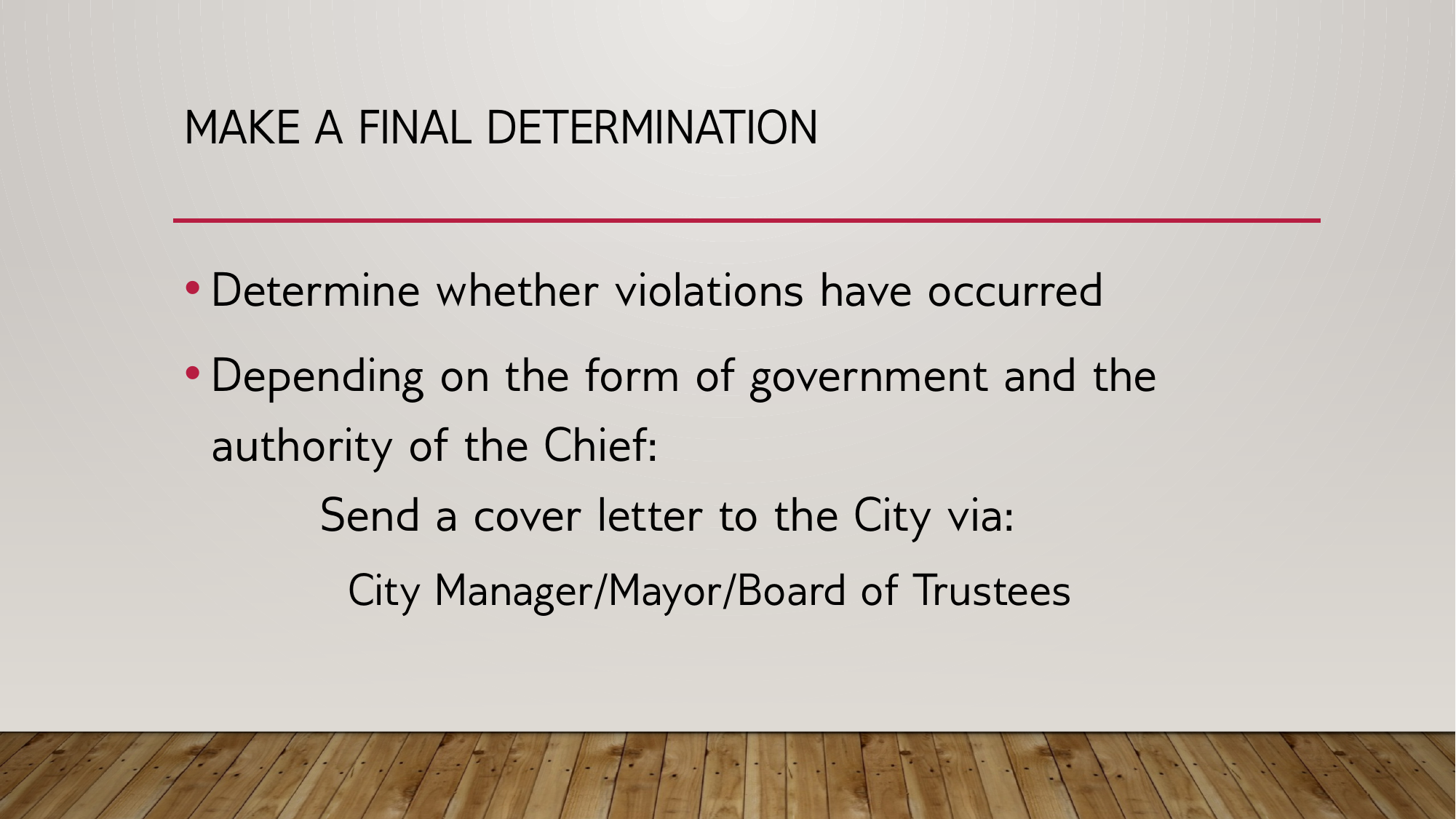

# Make a final determination
Determine whether violations have occurred
Depending on the form of government and the authority of the Chief:                                                    	Send a cover letter to the City via:
	City Manager/Mayor/Board of Trustees